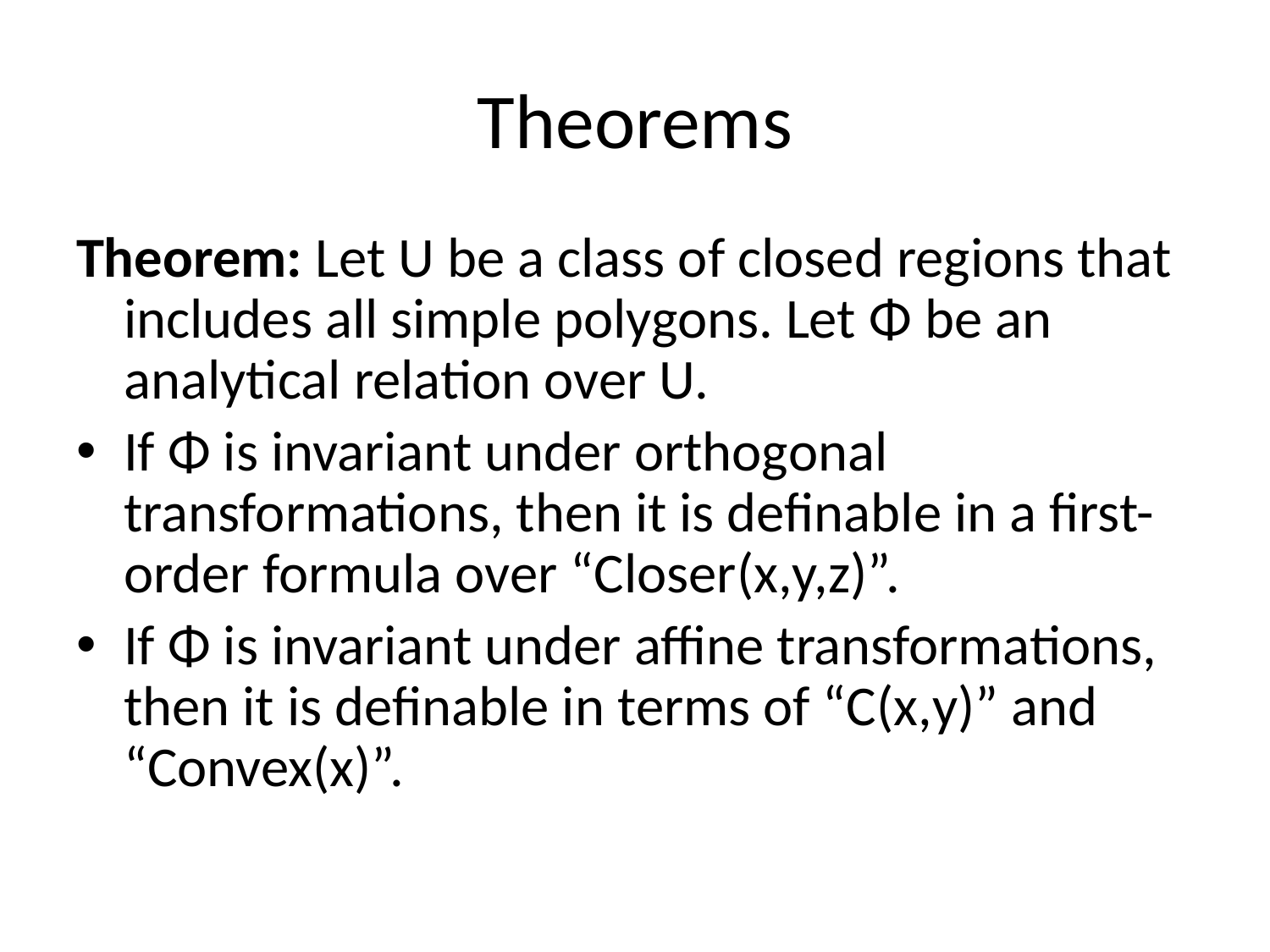

# Theorems
Theorem: Let U be a class of closed regions that includes all simple polygons. Let Φ be an analytical relation over U.
If Φ is invariant under orthogonal transformations, then it is definable in a first-order formula over “Closer(x,y,z)”.
If Φ is invariant under affine transformations, then it is definable in terms of “C(x,y)” and “Convex(x)”.